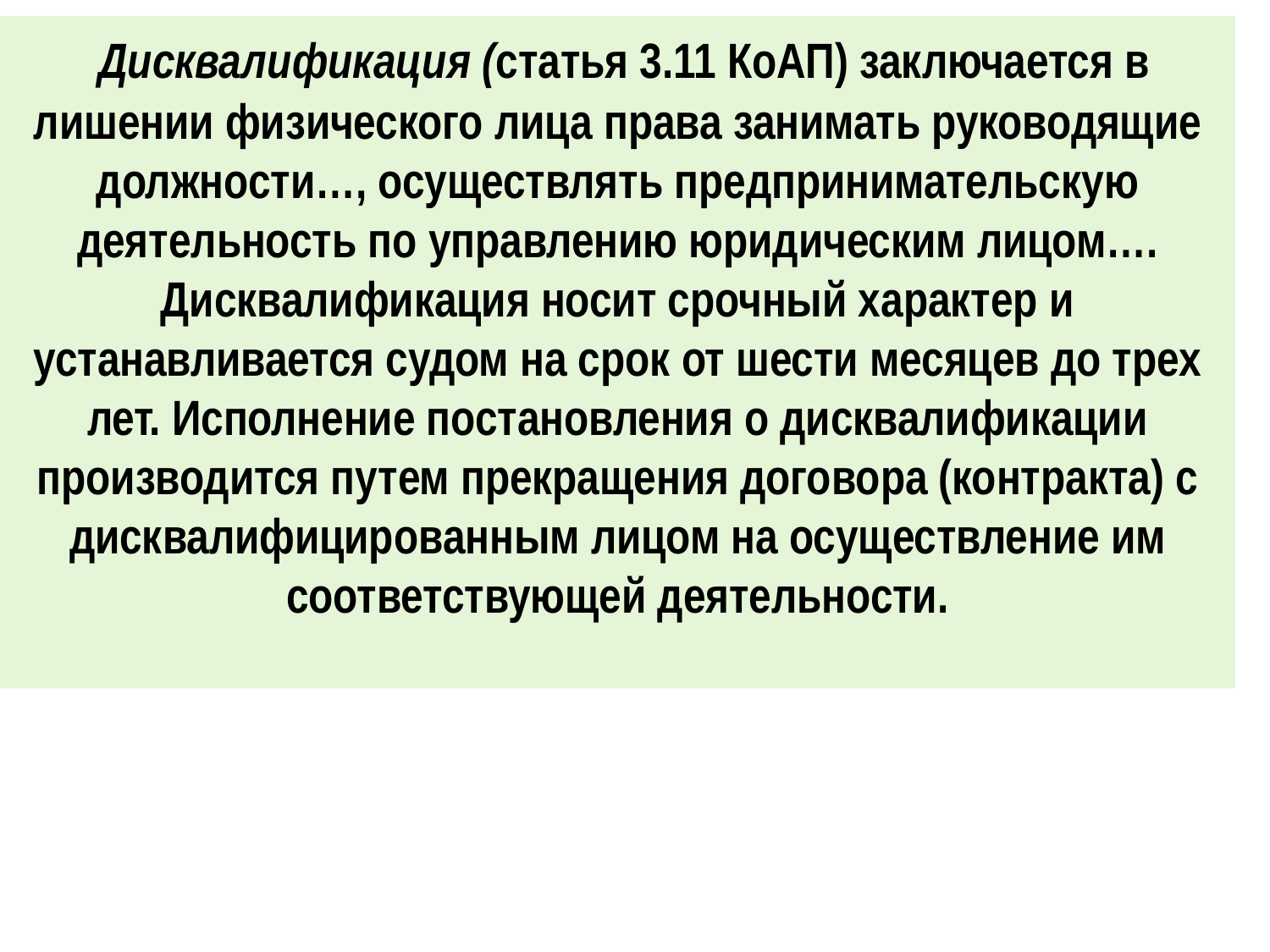

Дисквалификация (статья 3.11 КоАП) заключается в лишении физического лица права занимать руководящие должности…, осуществлять предпринимательскую деятельность по управлению юридическим лицом….
Дисквалификация носит срочный характер и устанавливается судом на срок от шести месяцев до трех лет. Исполнение постановления о дисквалификации производится путем прекращения договора (контракта) с дисквалифицированным лицом на осуществление им соответствующей деятельности.